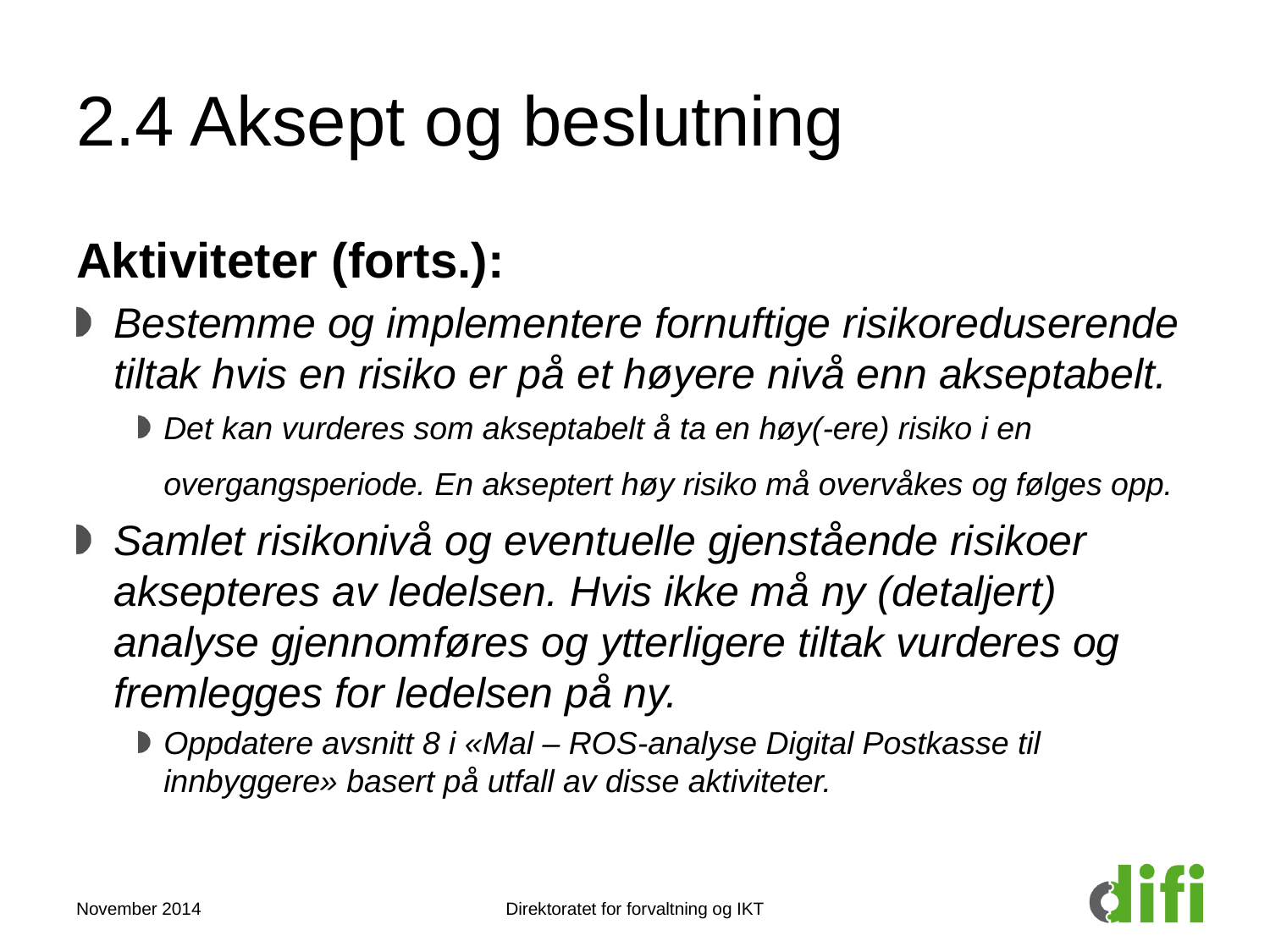

# 2.4 Aksept og beslutning
Aktiviteter (forts.):
Bestemme og implementere fornuftige risikoreduserende tiltak hvis en risiko er på et høyere nivå enn akseptabelt.
Det kan vurderes som akseptabelt å ta en høy(-ere) risiko i en overgangsperiode. En akseptert høy risiko må overvåkes og følges opp.
Samlet risikonivå og eventuelle gjenstående risikoer aksepteres av ledelsen. Hvis ikke må ny (detaljert) analyse gjennomføres og ytterligere tiltak vurderes og fremlegges for ledelsen på ny.
Oppdatere avsnitt 8 i «Mal – ROS-analyse Digital Postkasse til innbyggere» basert på utfall av disse aktiviteter.

November 2014
Direktoratet for forvaltning og IKT